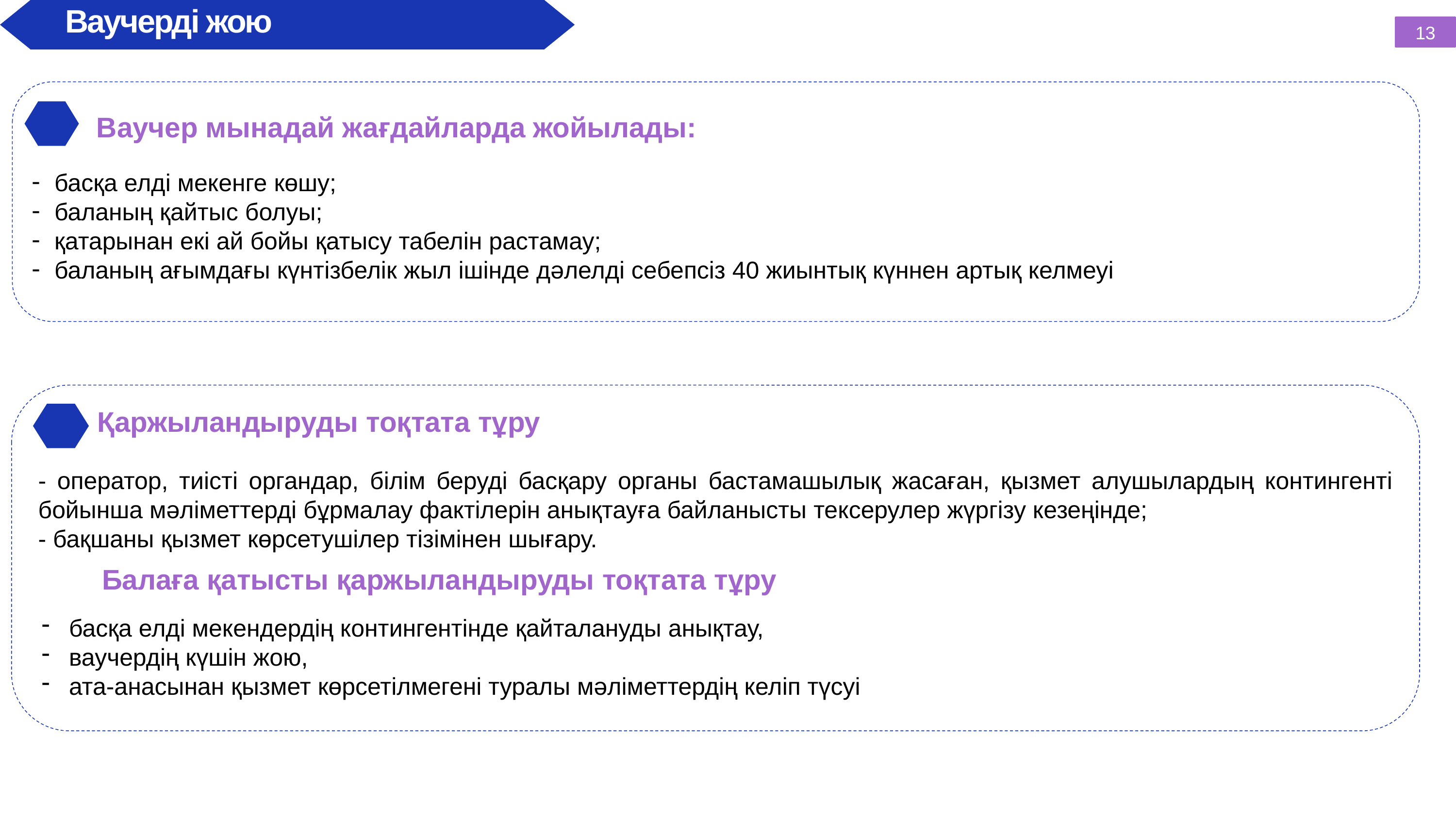

Ваучерді жою

13

Ваучер мынадай жағдайларда жойылады:
басқа елді мекенге көшу;
баланың қайтыс болуы;
қатарынан екі ай бойы қатысу табелін растамау;
баланың ағымдағы күнтізбелік жыл ішінде дәлелді себепсіз 40 жиынтық күннен артық келмеуі

Қаржыландыруды тоқтата тұру

- оператор, тиісті органдар, білім беруді басқару органы бастамашылық жасаған, қызмет алушылардың контингенті бойынша мәліметтерді бұрмалау фактілерін анықтауға байланысты тексерулер жүргізу кезеңінде;
- бақшаны қызмет көрсетушілер тізімінен шығару.
Балаға қатысты қаржыландыруды тоқтата тұру
басқа елді мекендердің контингентінде қайталануды анықтау,
ваучердің күшін жою,
ата-анасынан қызмет көрсетілмегені туралы мәліметтердің келіп түсуі